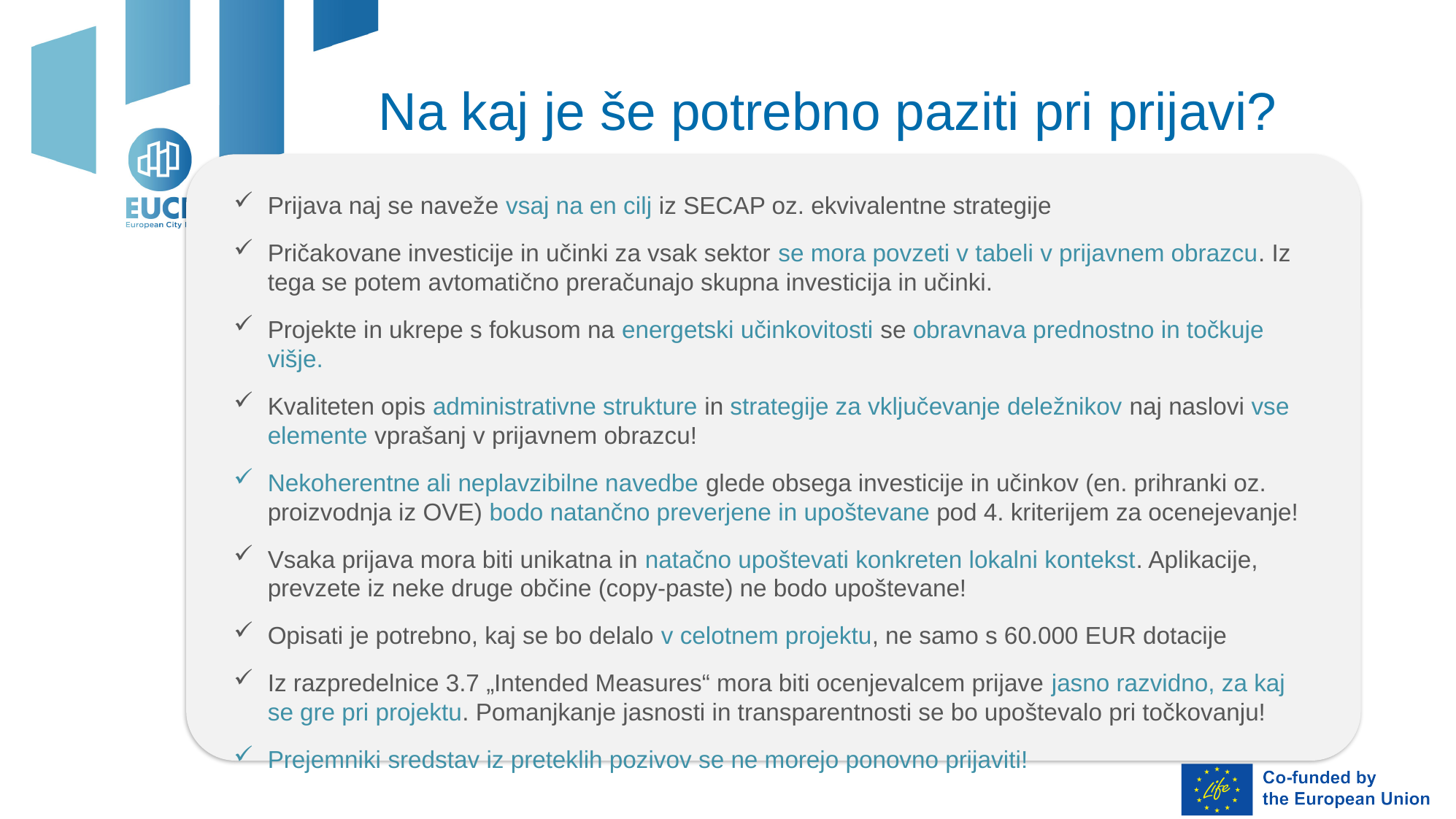

Na kaj je še potrebno paziti pri prijavi?

Prijava naj se naveže vsaj na en cilj iz SECAP oz. ekvivalentne strategije
Pričakovane investicije in učinki za vsak sektor se mora povzeti v tabeli v prijavnem obrazcu. Iz tega se potem avtomatično preračunajo skupna investicija in učinki.
Projekte in ukrepe s fokusom na energetski učinkovitosti se obravnava prednostno in točkuje višje.
Kvaliteten opis administrativne strukture in strategije za vključevanje deležnikov naj naslovi vse elemente vprašanj v prijavnem obrazcu!
Nekoherentne ali neplavzibilne navedbe glede obsega investicije in učinkov (en. prihranki oz. proizvodnja iz OVE) bodo natančno preverjene in upoštevane pod 4. kriterijem za ocenejevanje!
Vsaka prijava mora biti unikatna in natačno upoštevati konkreten lokalni kontekst. Aplikacije, prevzete iz neke druge občine (copy-paste) ne bodo upoštevane!
Opisati je potrebno, kaj se bo delalo v celotnem projektu, ne samo s 60.000 EUR dotacije
Iz razpredelnice 3.7 „Intended Measures“ mora biti ocenjevalcem prijave jasno razvidno, za kaj se gre pri projektu. Pomanjkanje jasnosti in transparentnosti se bo upoštevalo pri točkovanju!
Prejemniki sredstav iz preteklih pozivov se ne morejo ponovno prijaviti!